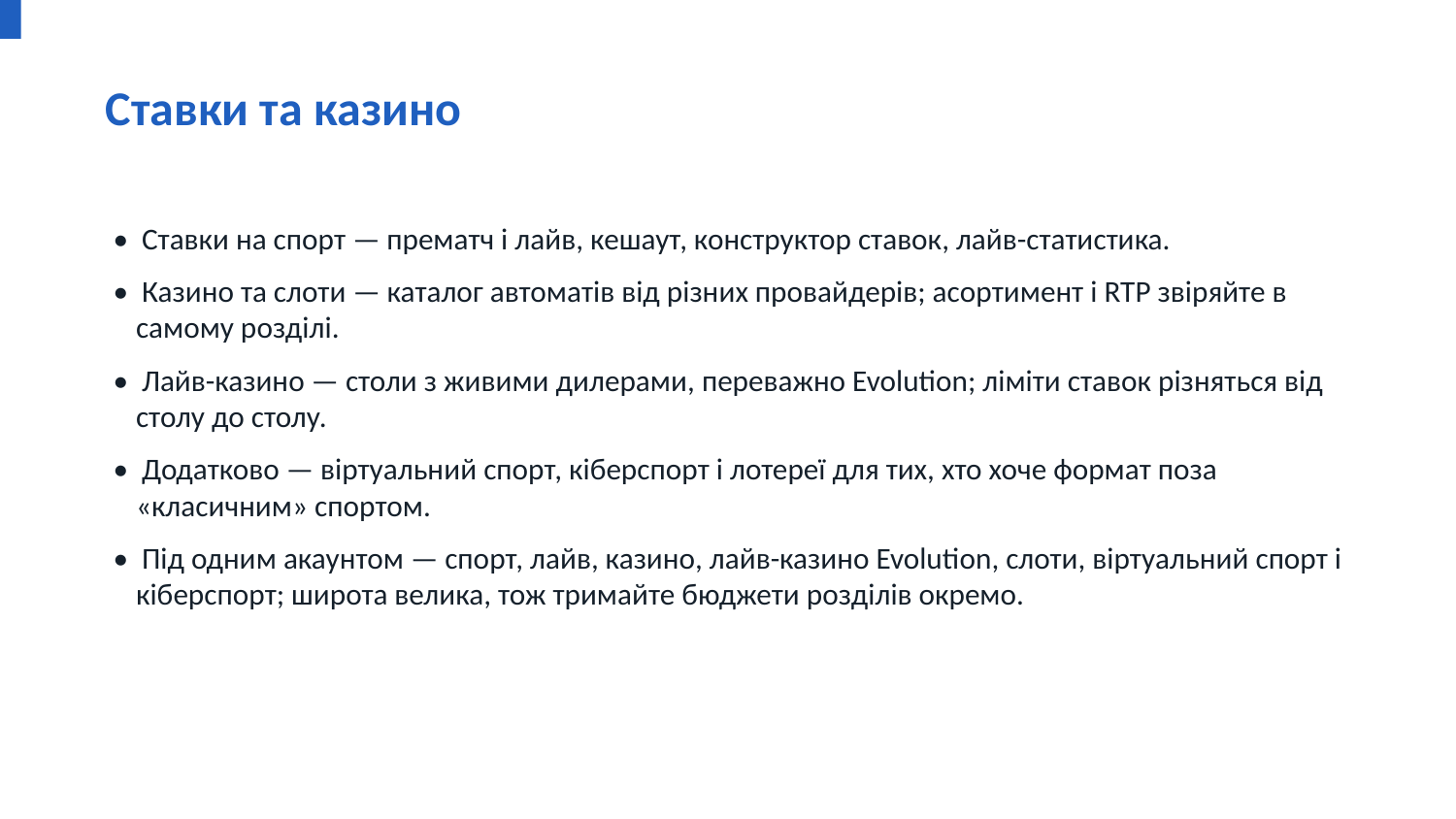

Ставки та казино
•  Ставки на спорт — прематч і лайв, кешаут, конструктор ставок, лайв-статистика.
•  Казино та слоти — каталог автоматів від різних провайдерів; асортимент і RTP звіряйте в самому розділі.
•  Лайв-казино — столи з живими дилерами, переважно Evolution; ліміти ставок різняться від столу до столу.
•  Додатково — віртуальний спорт, кіберспорт і лотереї для тих, хто хоче формат поза «класичним» спортом.
•  Під одним акаунтом — спорт, лайв, казино, лайв-казино Evolution, слоти, віртуальний спорт і кіберспорт; широта велика, тож тримайте бюджети розділів окремо.